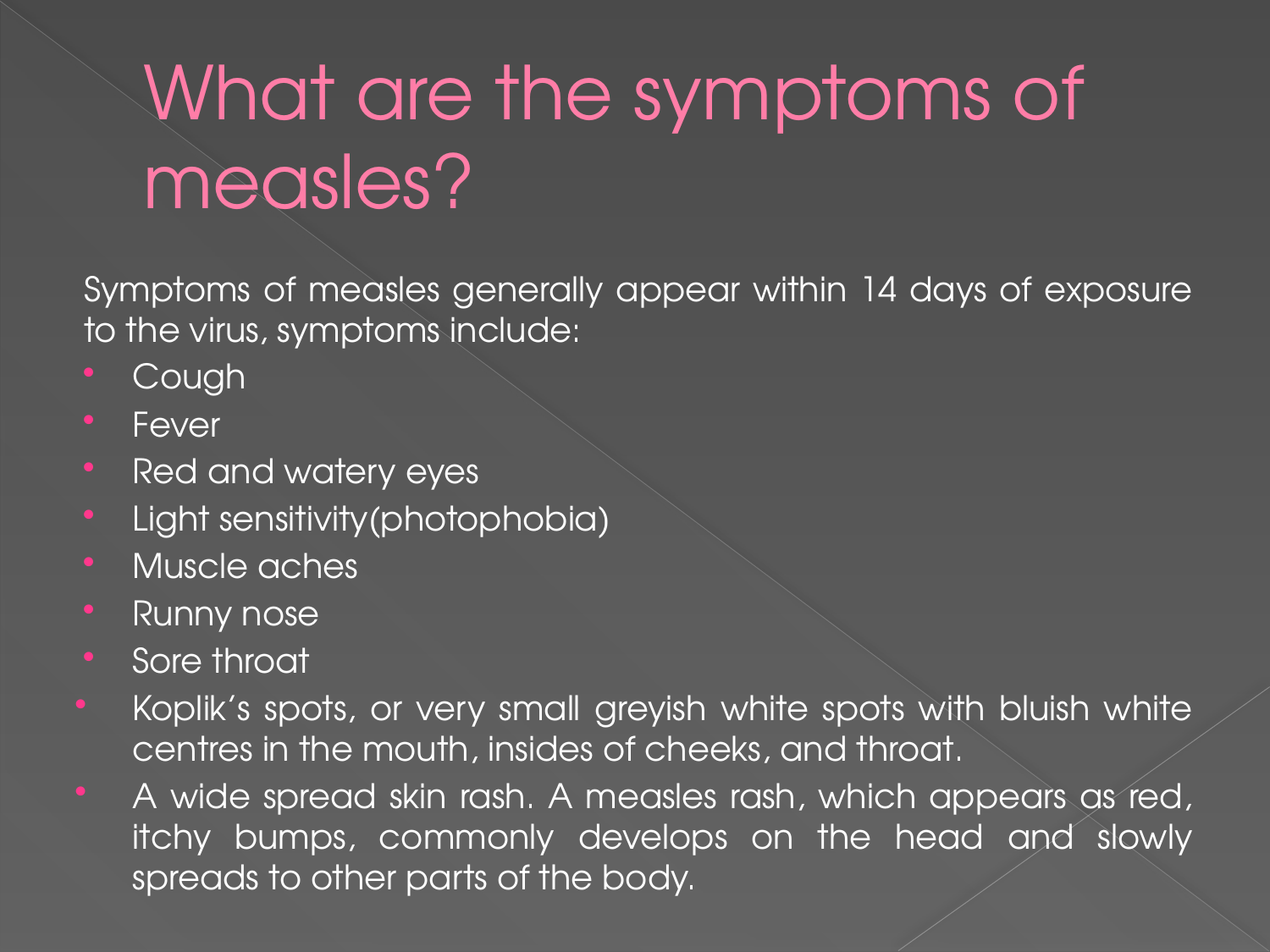

# What are the symptoms of measles?
Symptoms of measles generally appear within 14 days of exposure to the virus, symptoms include:
Cough
Fever
Red and watery eyes
Light sensitivity(photophobia)
Muscle aches
Runny nose
Sore throat
Koplik’s spots, or very small greyish white spots with bluish white centres in the mouth, insides of cheeks, and throat.
A wide spread skin rash. A measles rash, which appears as red, itchy bumps, commonly develops on the head and slowly spreads to other parts of the body.